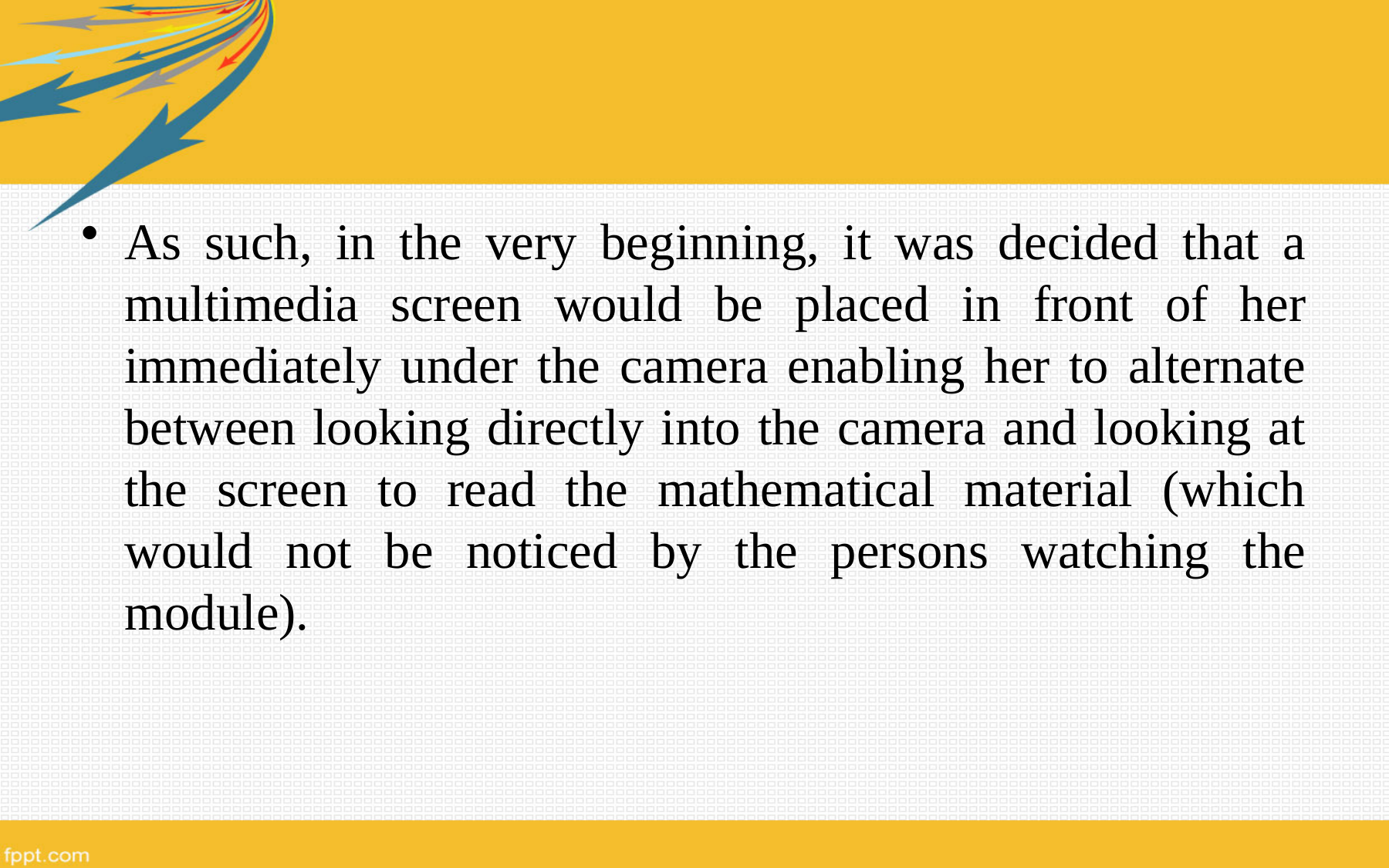

As such, in the very beginning, it was decided that a multimedia screen would be placed in front of her immediately under the camera enabling her to alternate between looking directly into the camera and looking at the screen to read the mathematical material (which would not be noticed by the persons watching the module).